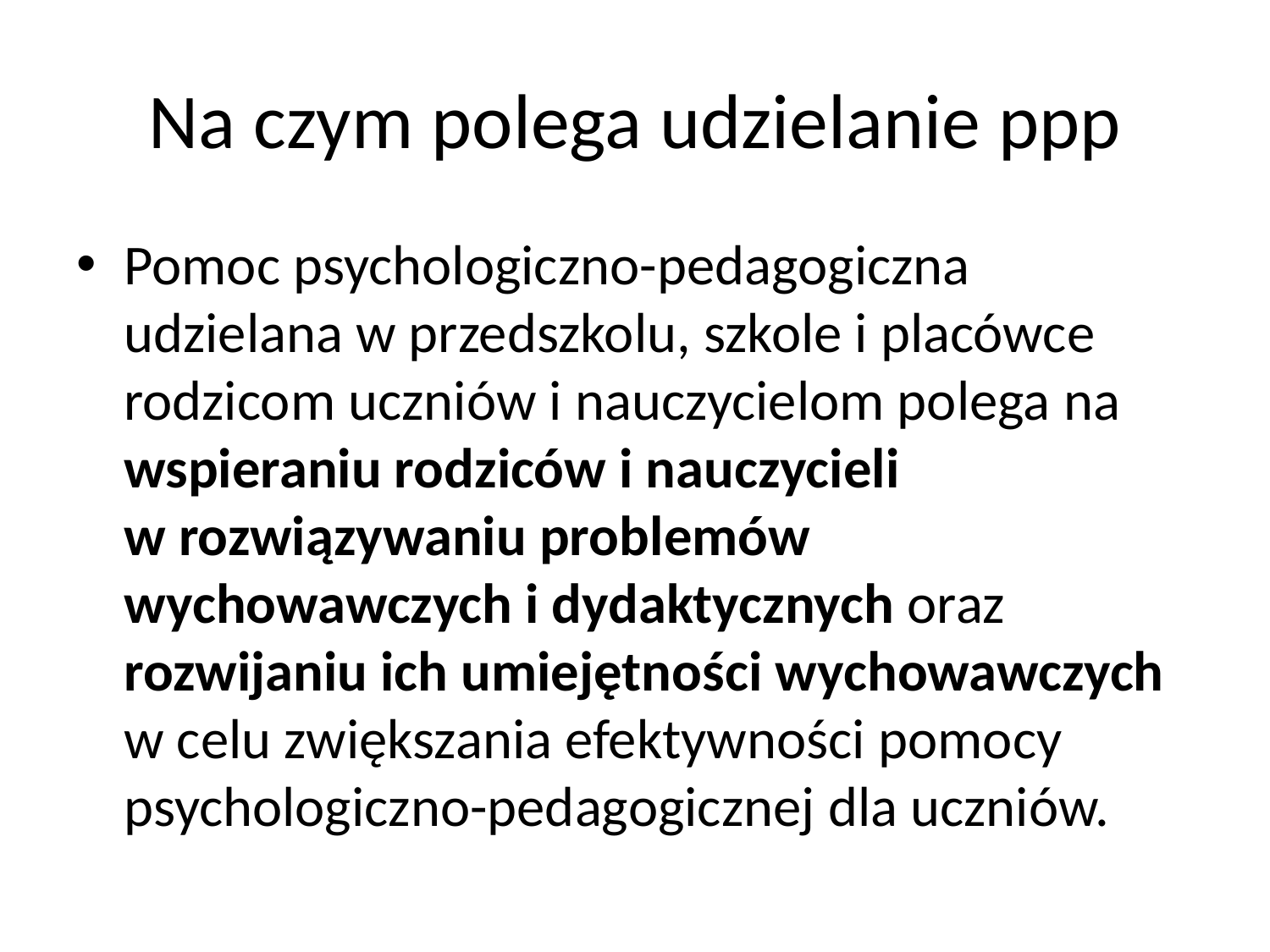

# Na czym polega udzielanie ppp
Pomoc psychologiczno-pedagogiczna udzielana w przedszkolu, szkole i placówce rodzicom uczniów i nauczycielom polega na wspieraniu rodziców i nauczycieli                       w rozwiązywaniu problemów wychowawczych i dydaktycznych oraz rozwijaniu ich umiejętności wychowawczych w celu zwiększania efektywności pomocy psychologiczno-pedagogicznej dla uczniów.